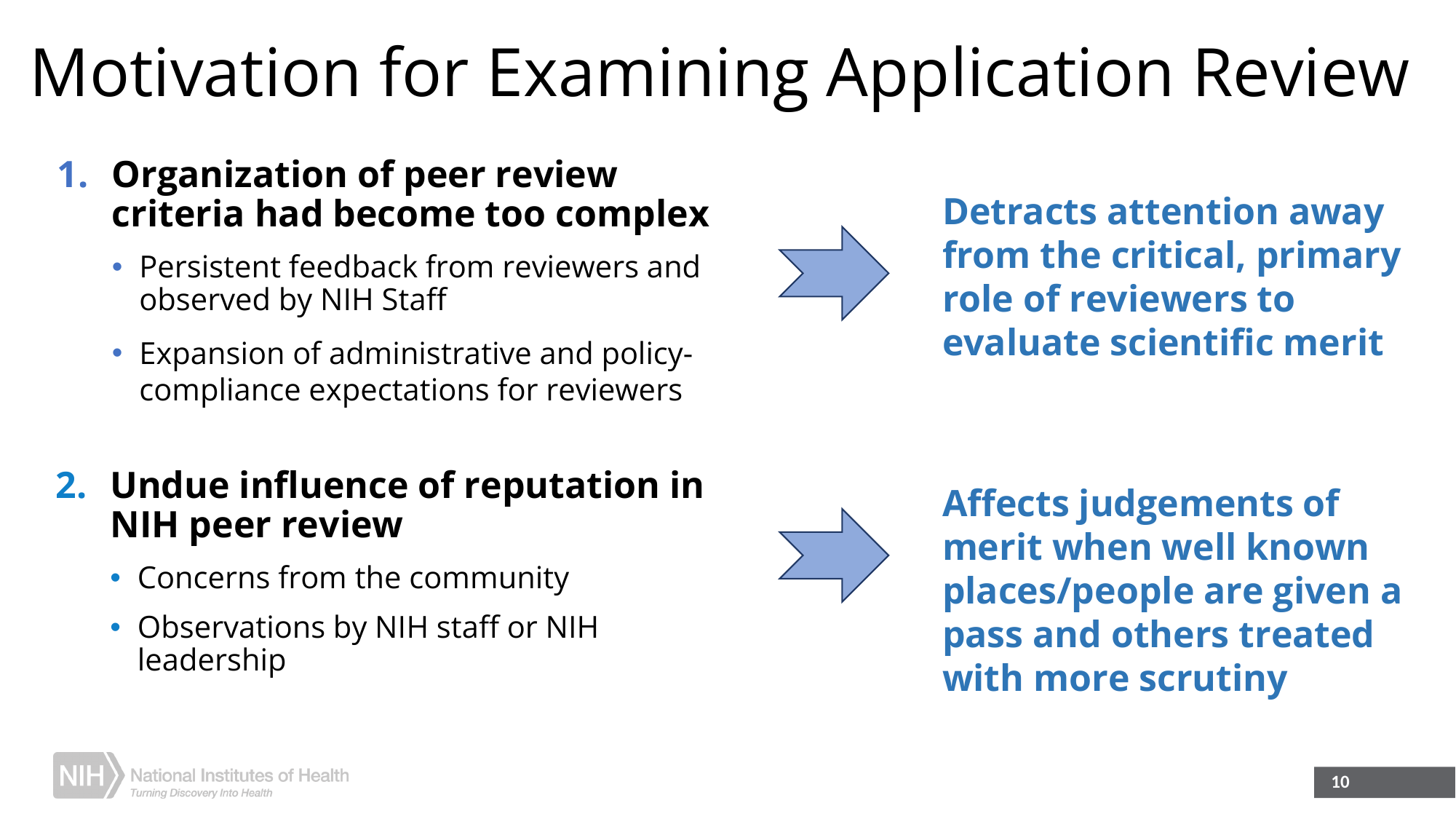

Motivation for Examining Application Review
Organization of peer review criteria had become too complex
Persistent feedback from reviewers and observed by NIH Staff
Expansion of administrative and policy-compliance expectations for reviewers

Detracts attention away from the critical, primary role of reviewers to evaluate scientific merit

Undue influence of reputation in NIH peer review
Concerns from the community
Observations by NIH staff or NIH leadership
Affects judgements of merit when well known places/people are given a pass and others treated with more scrutiny

10